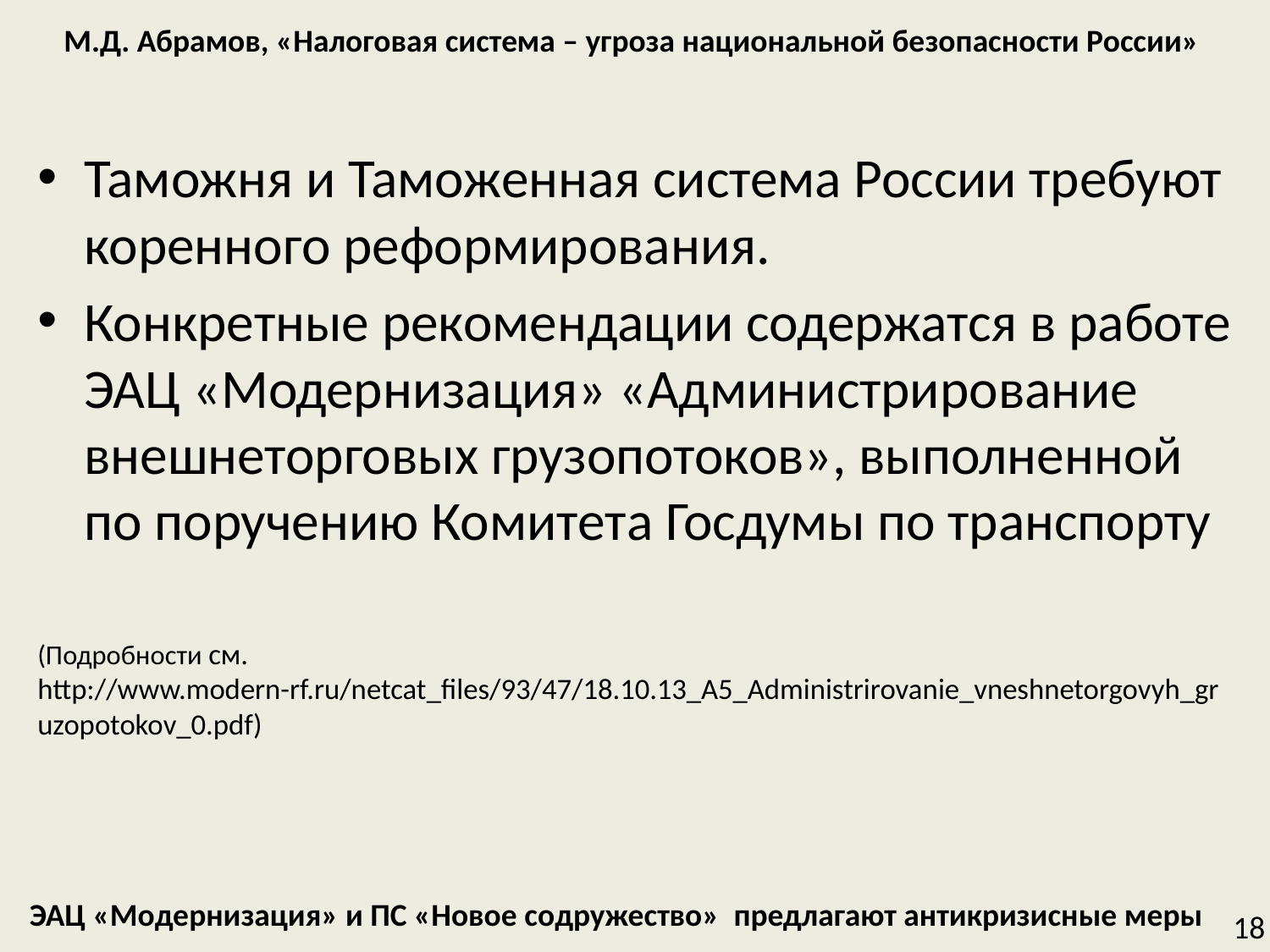

М.Д. Абрамов, «Налоговая система – угроза национальной безопасности России»
Таможня и Таможенная система России требуют коренного реформирования.
Конкретные рекомендации содержатся в работе ЭАЦ «Модернизация» «Администрирование внешнеторговых грузопотоков», выполненной по поручению Комитета Госдумы по транспорту

(Подробности см. http://www.modern-rf.ru/netcat_files/93/47/18.10.13_A5_Administrirovanie_vneshnetorgovyh_gruzopotokov_0.pdf)
ЭАЦ «Модернизация» и ПС «Новое содружество»  предлагают антикризисные меры
18